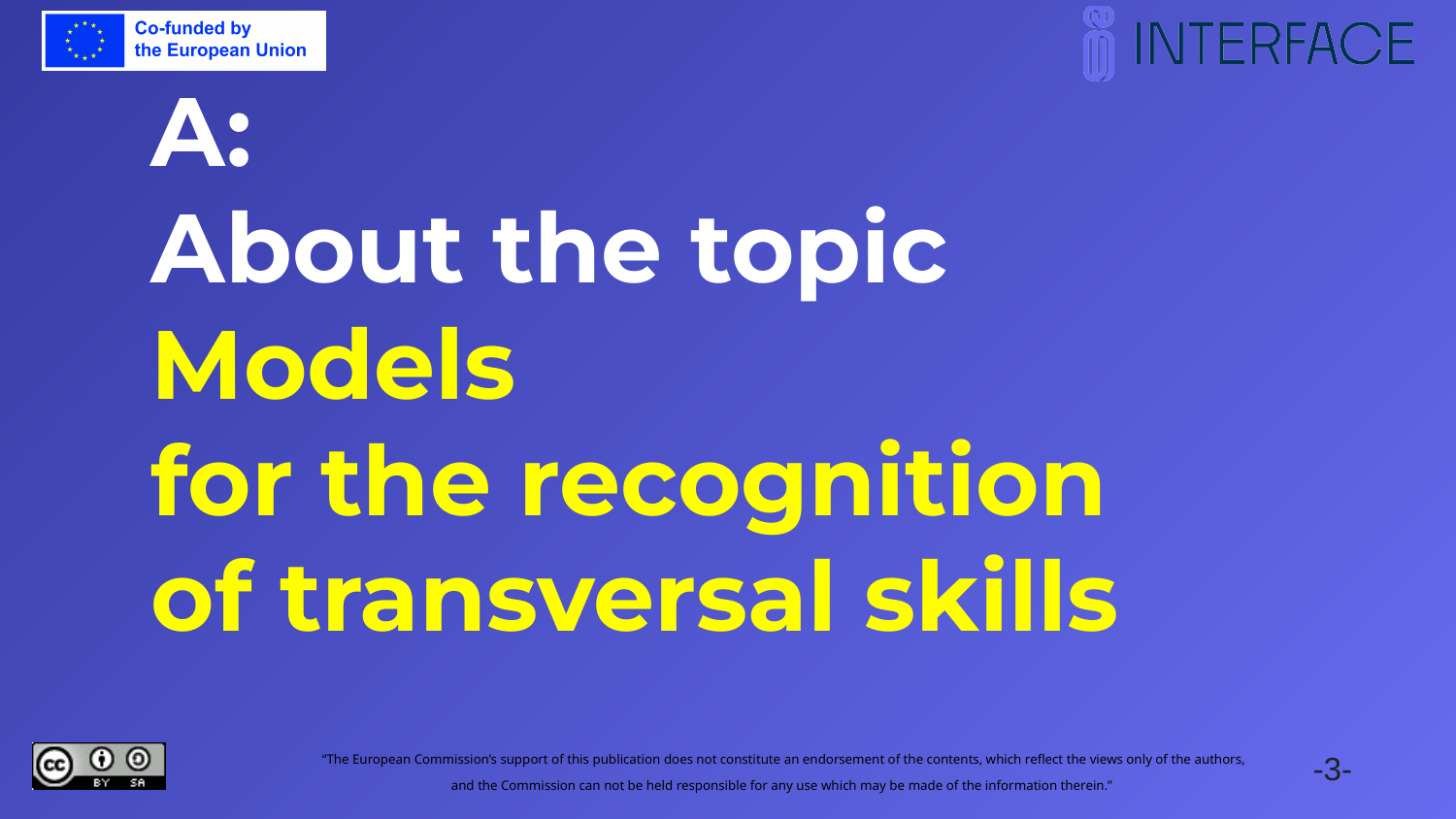

# A: About the topic Models for the recognition of transversal skills